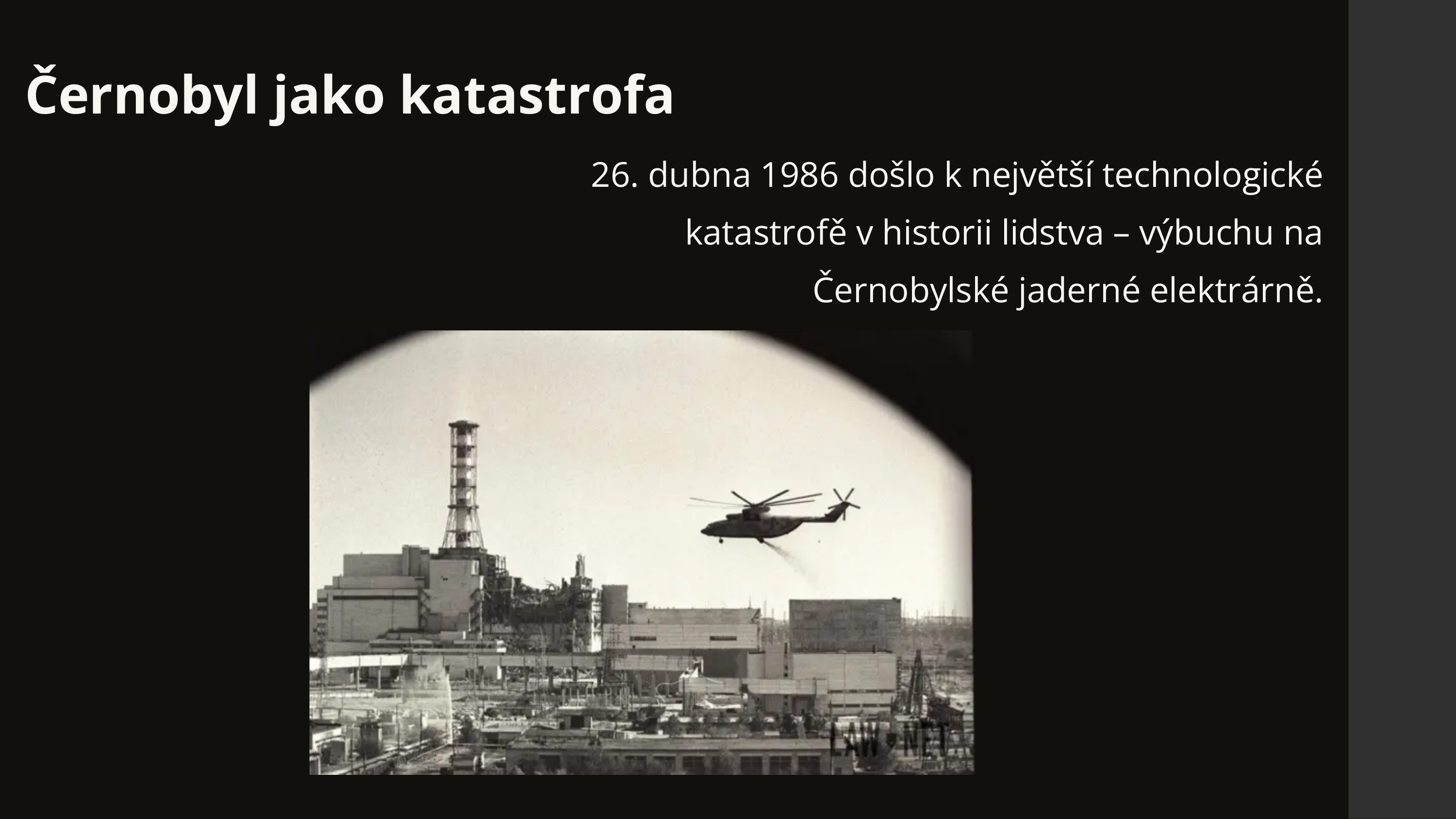

Černobyl jako katastrofa
26. dubna 1986 došlo k největší technologické katastrofě v historii lidstva – výbuchu na Černobylské jaderné elektrárně.